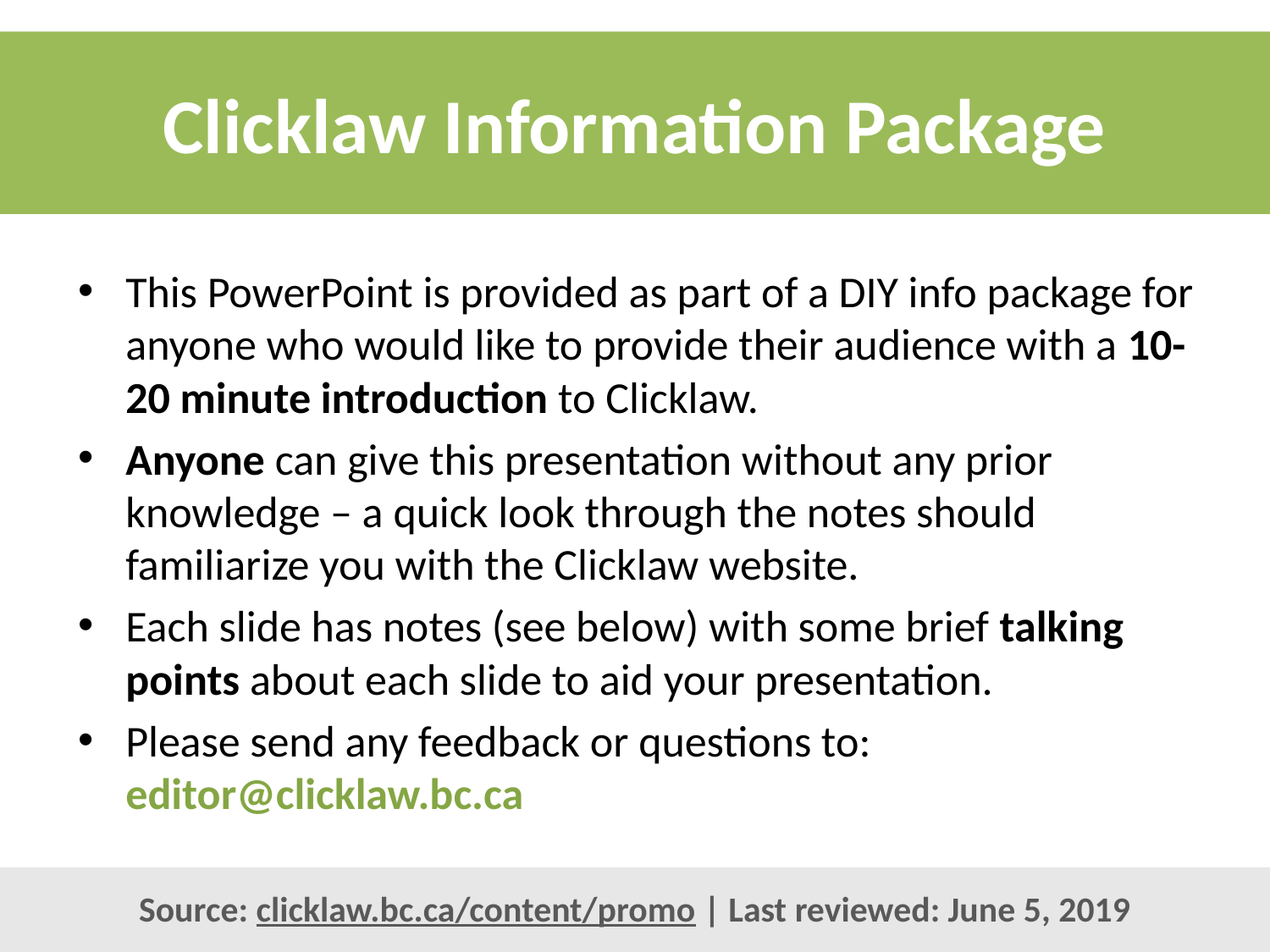

Clicklaw Information Package
This PowerPoint is provided as part of a DIY info package for anyone who would like to provide their audience with a 10-20 minute introduction to Clicklaw.
Anyone can give this presentation without any prior knowledge – a quick look through the notes should familiarize you with the Clicklaw website.
Each slide has notes (see below) with some brief talking points about each slide to aid your presentation.
Please send any feedback or questions to: editor@clicklaw.bc.ca

Source: clicklaw.bc.ca/content/promo | Last reviewed: June 5, 2019